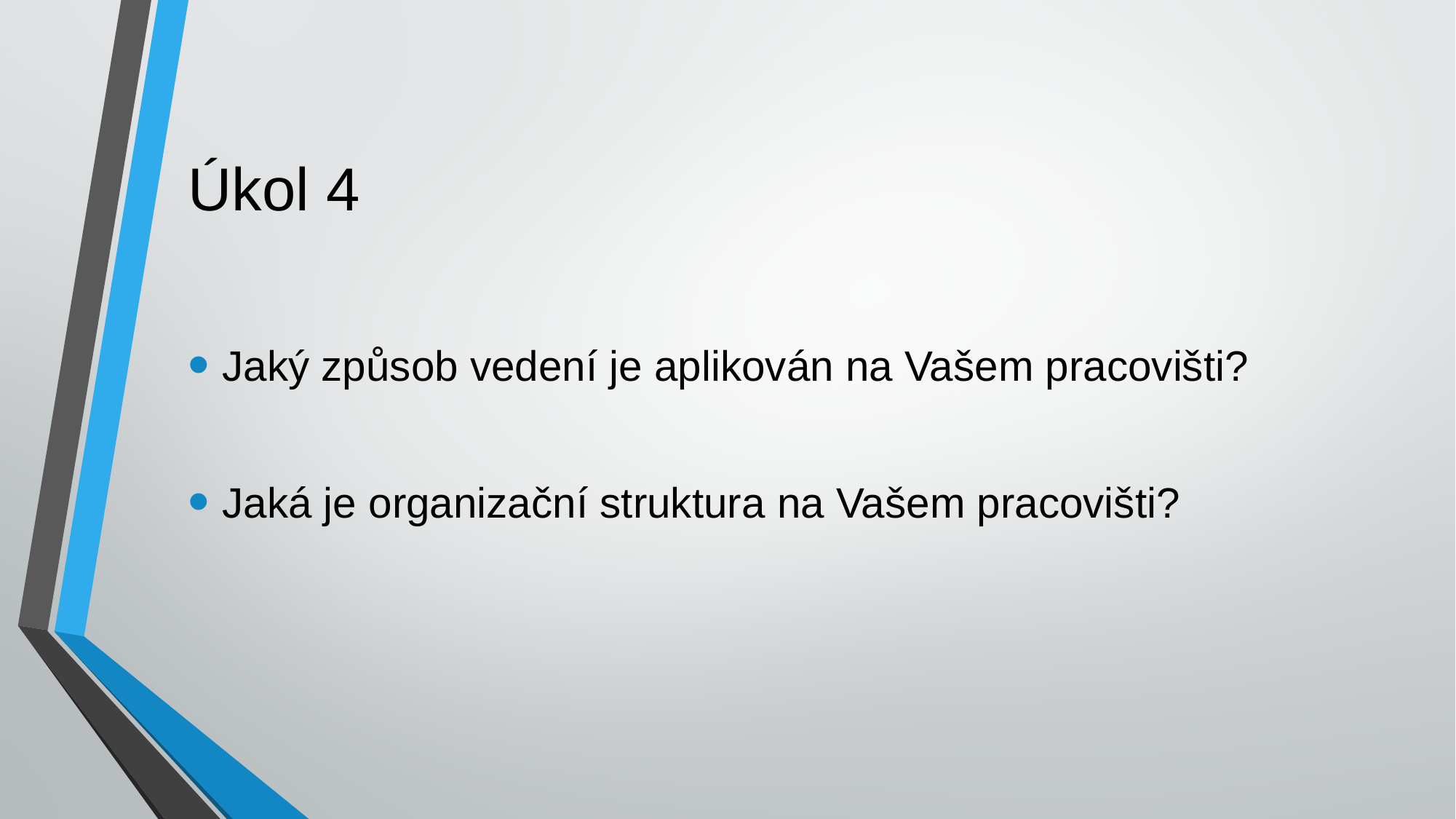

# Úkol 4
Jaký způsob vedení je aplikován na Vašem pracovišti?

Jaká je organizační struktura na Vašem pracovišti?